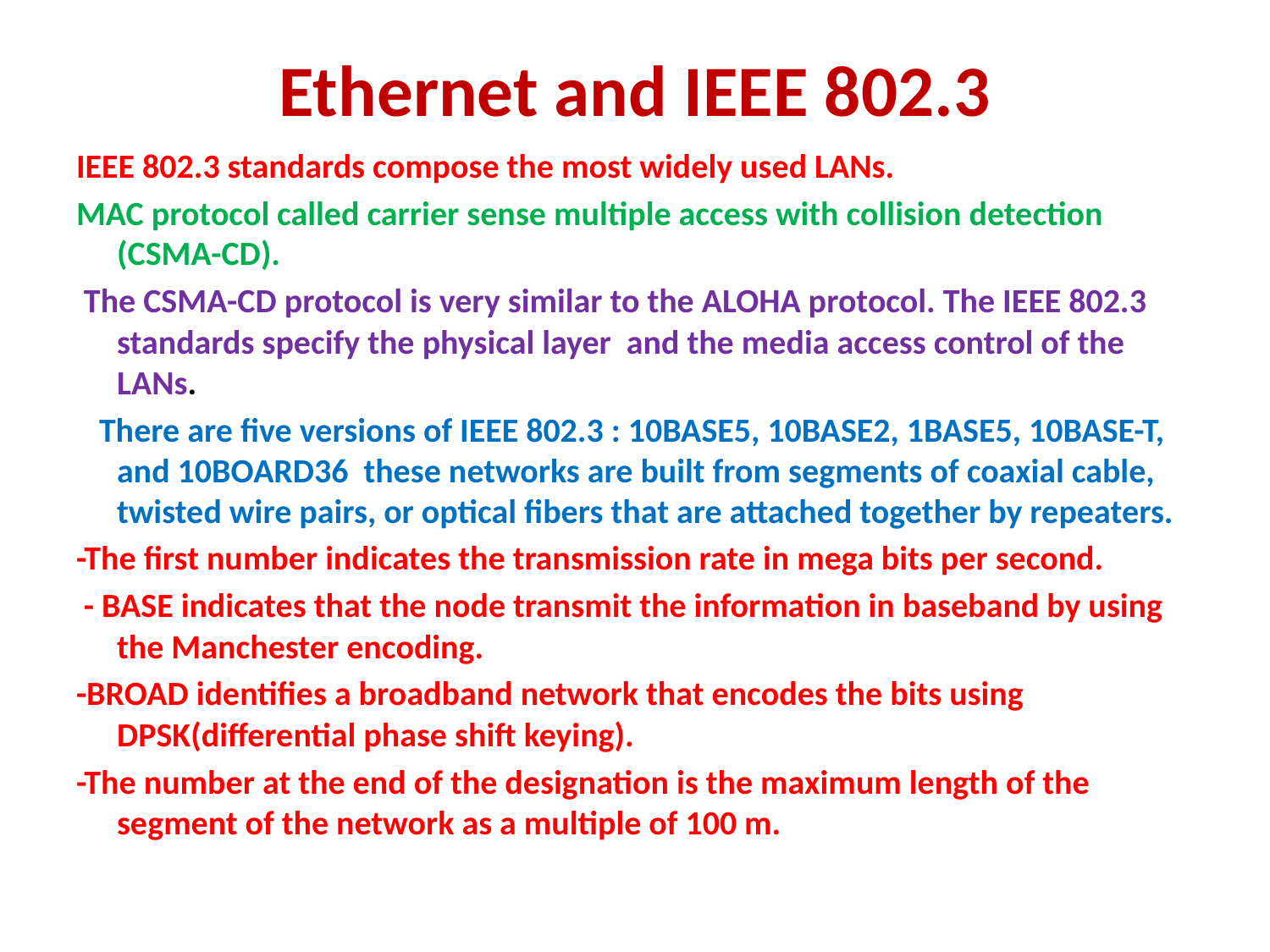

# Ethernet and IEEE 802.3
IEEE 802.3 standards compose the most widely used LANs.
MAC protocol called carrier sense multiple access with collision detection (CSMA-CD).
 The CSMA-CD protocol is very similar to the ALOHA protocol. The IEEE 802.3 standards specify the physical layer  and the media access control of the LANs.
   There are five versions of IEEE 802.3 : 10BASE5, 10BASE2, 1BASE5, 10BASE-T, and 10BOARD36  these networks are built from segments of coaxial cable, twisted wire pairs, or optical fibers that are attached together by repeaters.
-The first number indicates the transmission rate in mega bits per second.
 - BASE indicates that the node transmit the information in baseband by using the Manchester encoding.
-BROAD identifies a broadband network that encodes the bits using DPSK(differential phase shift keying).
-The number at the end of the designation is the maximum length of the segment of the network as a multiple of 100 m.